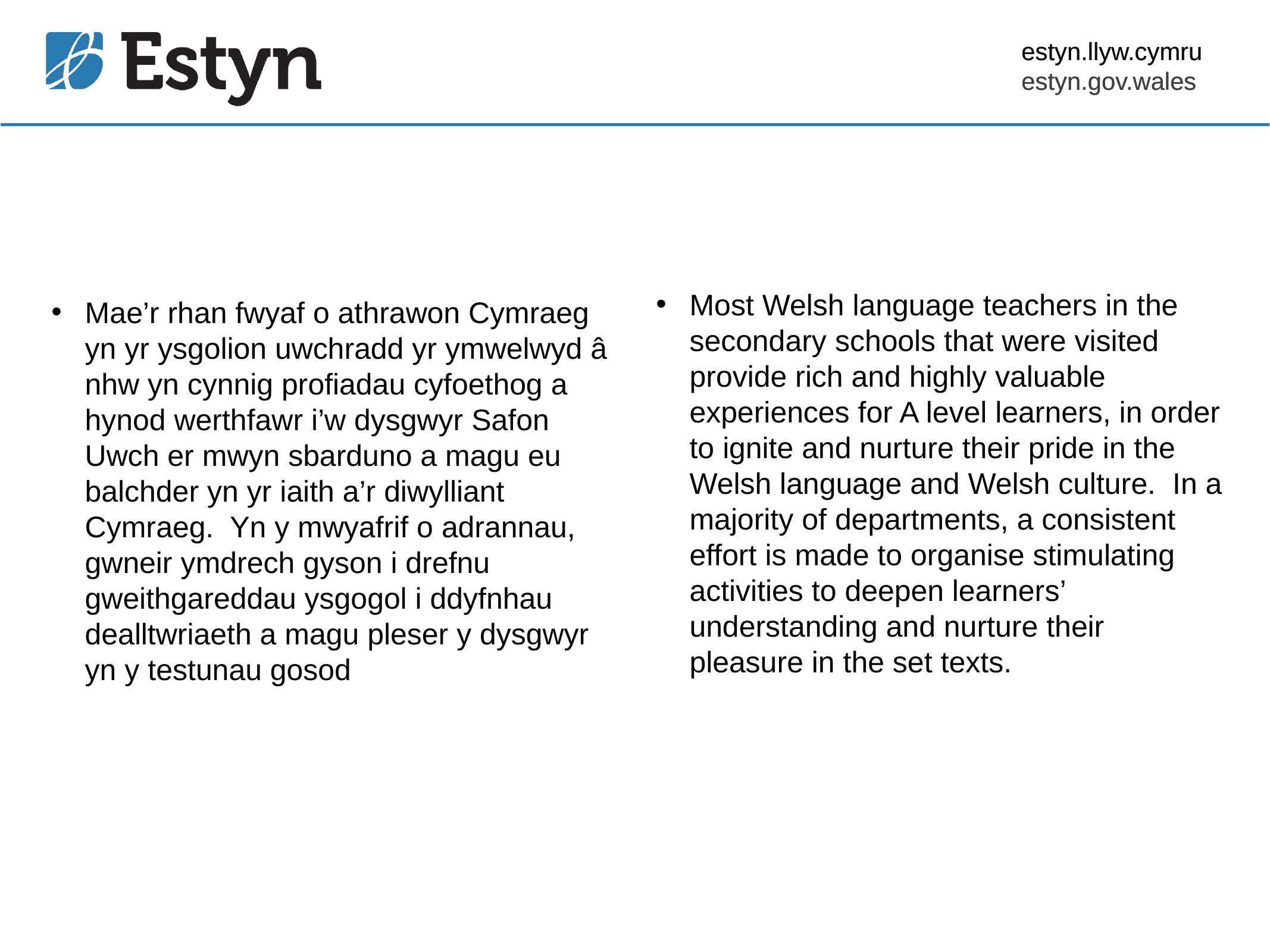

estyn.llyw.cymru
estyn.gov.wales

Mae’r rhan fwyaf o athrawon Cymraeg yn yr ysgolion uwchradd yr ymwelwyd â nhw yn cynnig profiadau cyfoethog a hynod werthfawr i’w dysgwyr Safon Uwch er mwyn sbarduno a magu eu balchder yn yr iaith a’r diwylliant Cymraeg.  Yn y mwyafrif o adrannau, gwneir ymdrech gyson i drefnu gweithgareddau ysgogol i ddyfnhau dealltwriaeth a magu pleser y dysgwyr yn y testunau gosod

Most Welsh language teachers in the secondary schools that were visited provide rich and highly valuable experiences for A level learners, in order to ignite and nurture their pride in the Welsh language and Welsh culture.  In a majority of departments, a consistent effort is made to organise stimulating activities to deepen learners’ understanding and nurture their pleasure in the set texts.